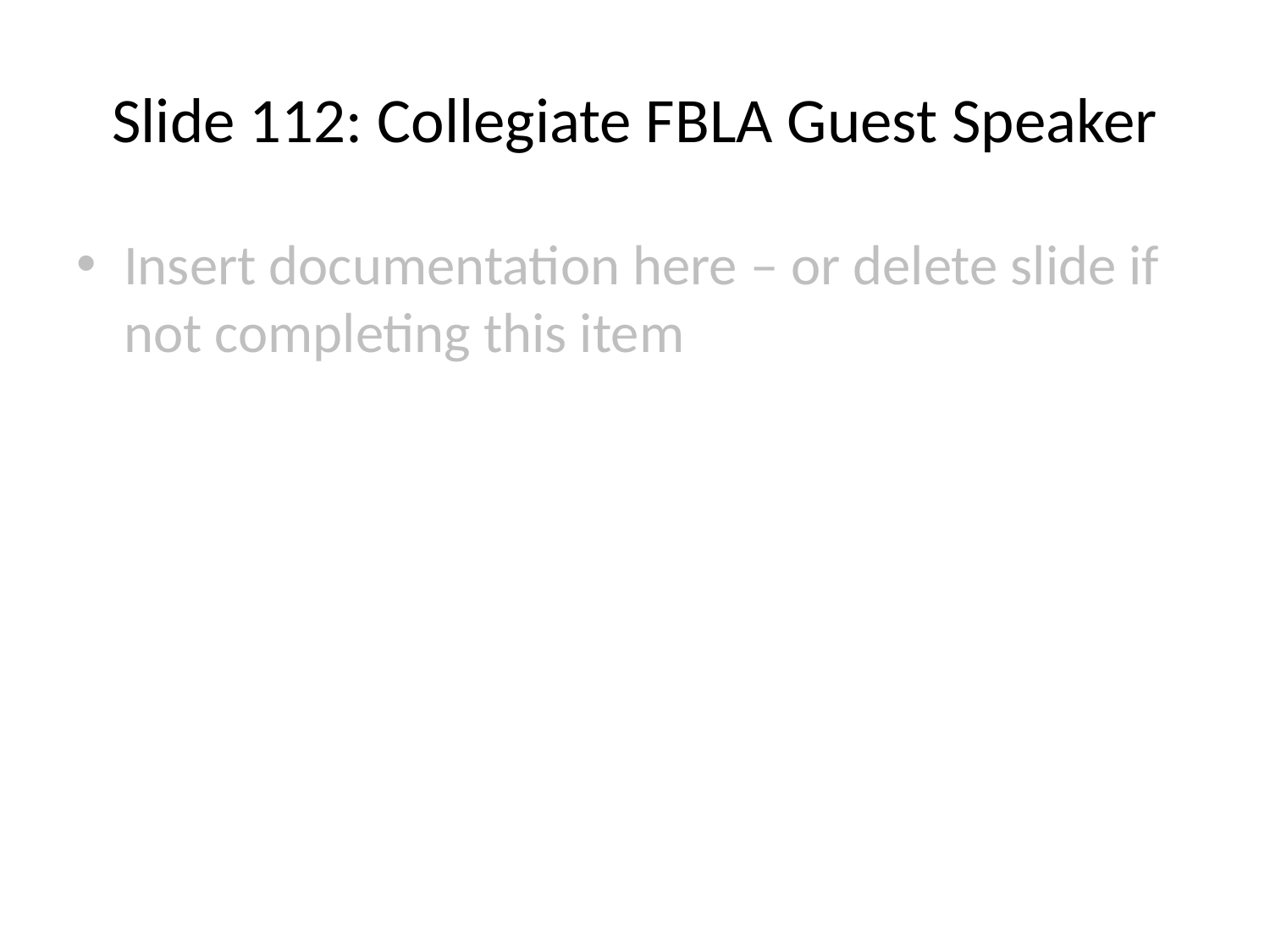

# Slide 112: Collegiate FBLA Guest Speaker
Insert documentation here – or delete slide if not completing this item